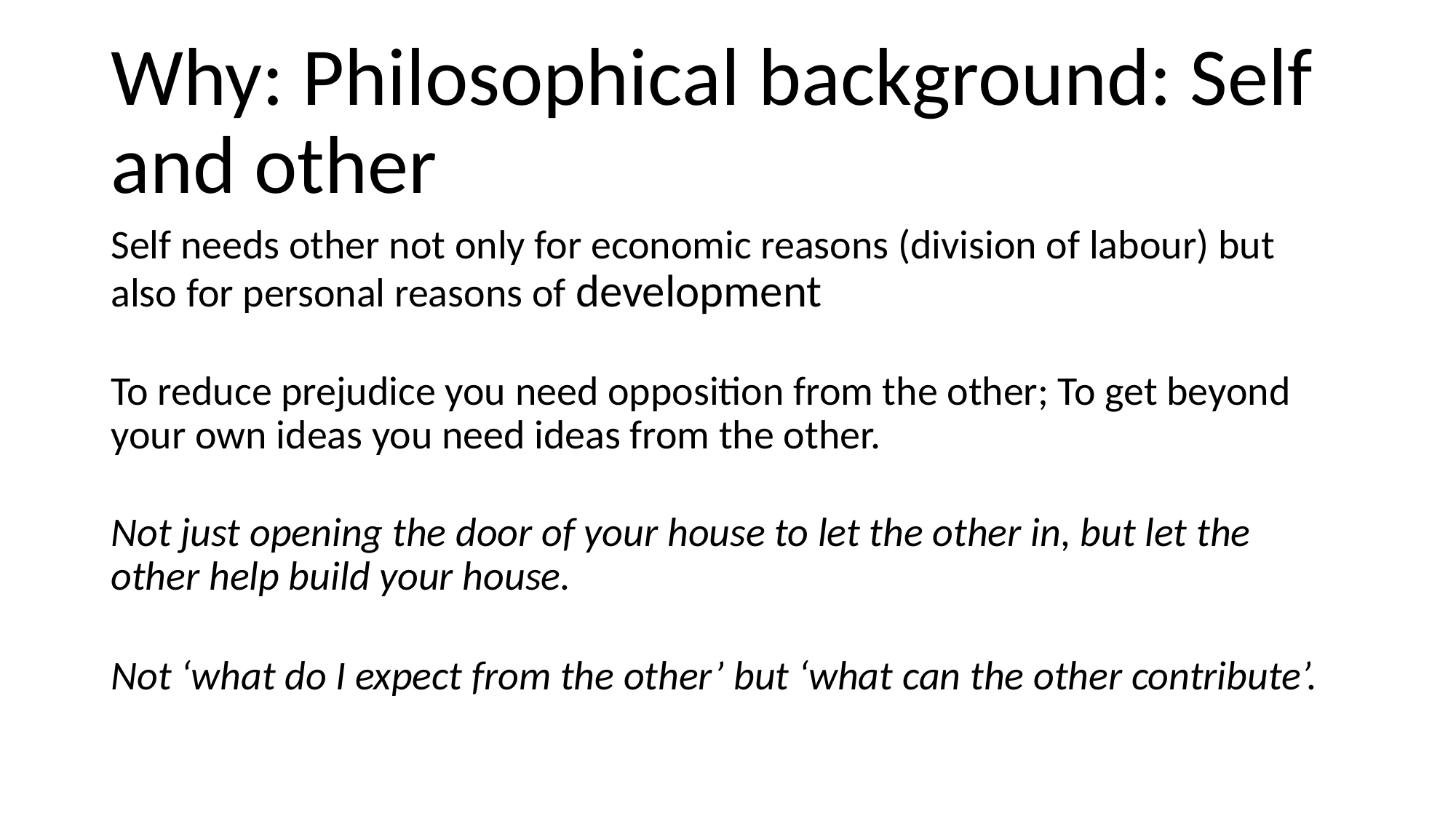

# Why: Philosophical background: Self and other
Self needs other not only for economic reasons (division of labour) but also for personal reasons of development

To reduce prejudice you need opposition from the other; To get beyond your own ideas you need ideas from the other.

Not just opening the door of your house to let the other in, but let the other help build your house.

Not ‘what do I expect from the other’ but ‘what can the other contribute’.